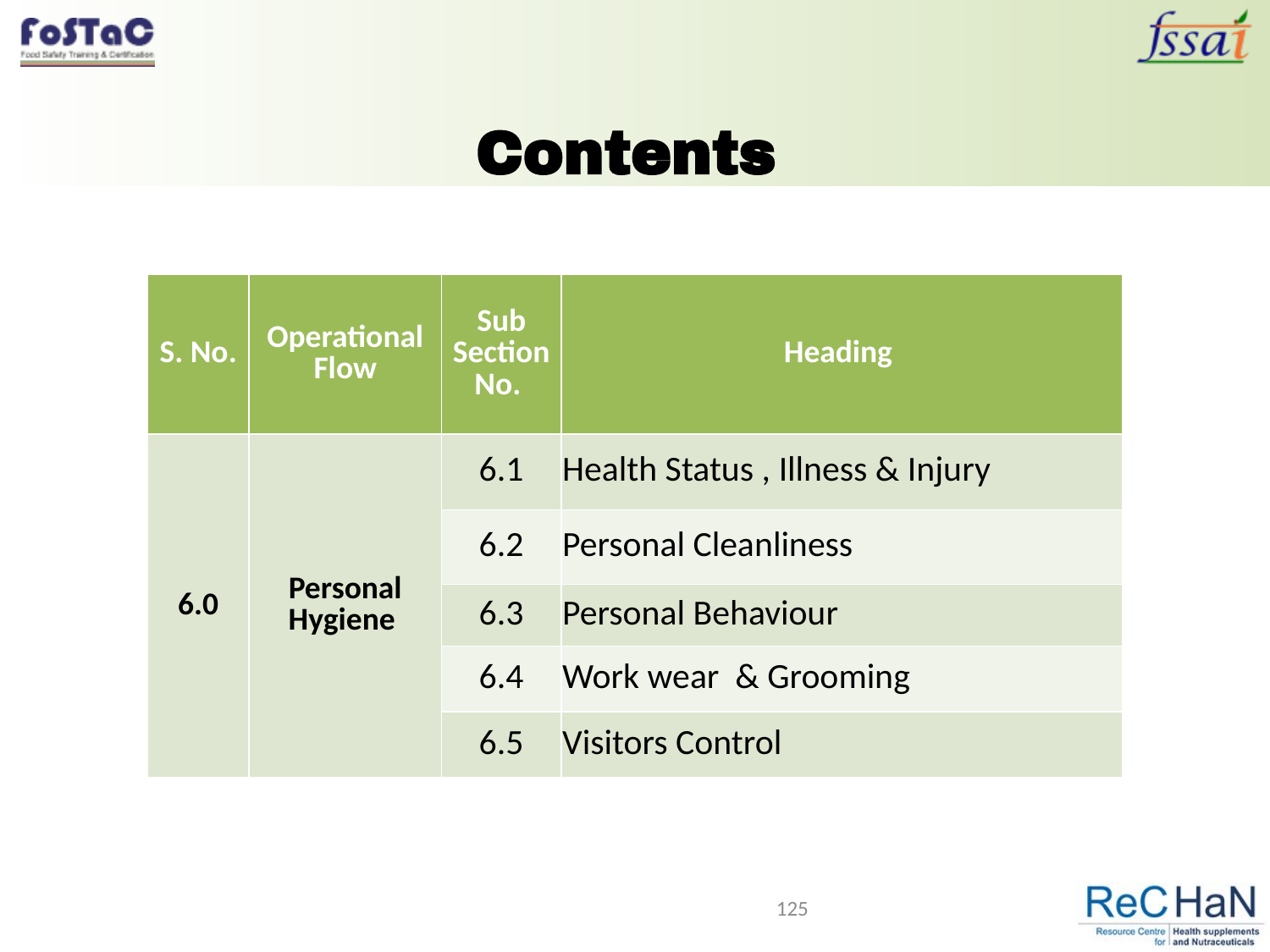

# Contents
| S. No. | Operational Flow | Sub Section No. | Heading |
| --- | --- | --- | --- |
| 6.0 | Personal Hygiene | 6.1 | Health Status , Illness & Injury |
|  |  | 6.2 | Personal Cleanliness |
|  |  | 6.3 | Personal Behaviour |
|  |  | 6.4 | Work wear & Grooming |
|  |  | 6.5 | Visitors Control |
125